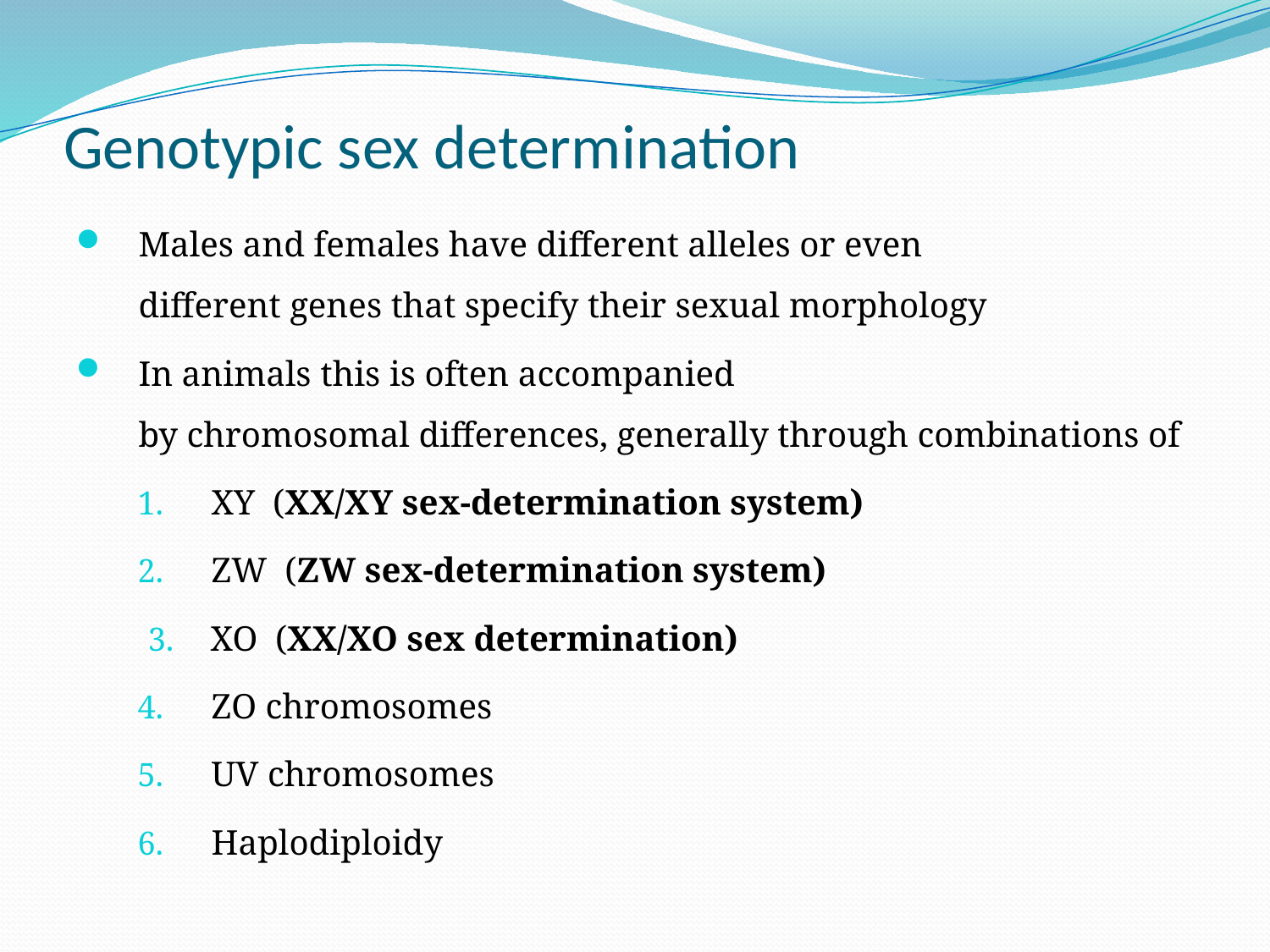

# Genotypic sex determination
Males and females have different alleles or even different genes that specify their sexual morphology
In animals this is often accompanied by chromosomal differences, generally through combinations of
XY  (XX/XY sex-determination system)
ZW  (ZW sex-determination system)
XO  (XX/XO sex determination)
ZO chromosomes
UV chromosomes
Haplodiploidy